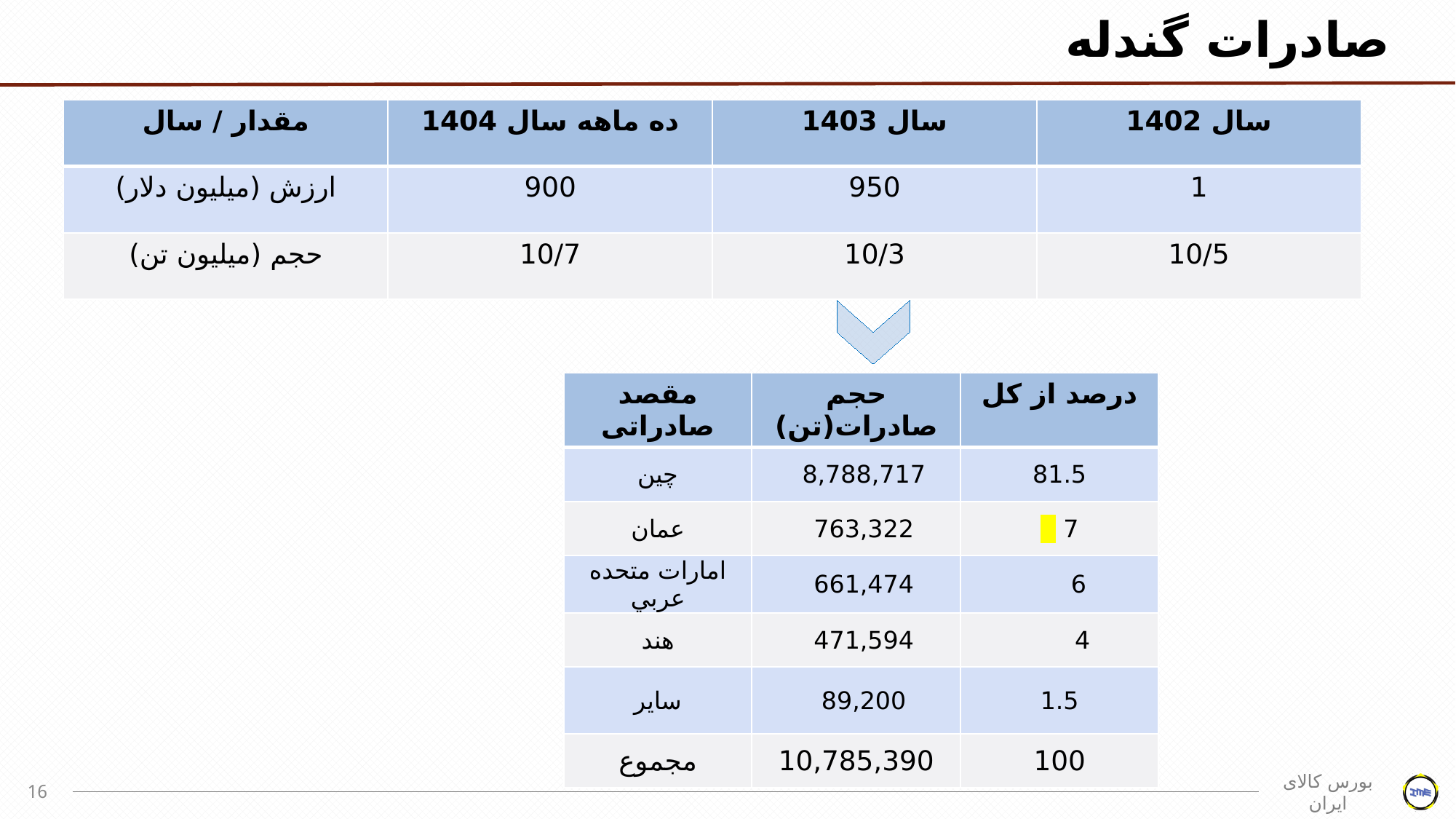

# صادرات گندله
| مقدار / سال | ده ماهه سال 1404 | سال 1403 | سال 1402 |
| --- | --- | --- | --- |
| ارزش (میلیون دلار) | 900 | 950 | 1 |
| حجم (میلیون تن) | 10/7 | 10/3 | 10/5 |

| مقصد صادراتی | حجم صادرات(تن) | درصد از کل |
| --- | --- | --- |
| چين | 8,788,717 | 81.5 |
| عمان | 763,322 | 7 |
| امارات متحده عربي | 661,474 | 6 |
| هند | 471,594 | 4 |
| سایر | 89,200 | 1.5 |
| مجموع | 10,785,390 | 100 |
16
بورس کالای ایران